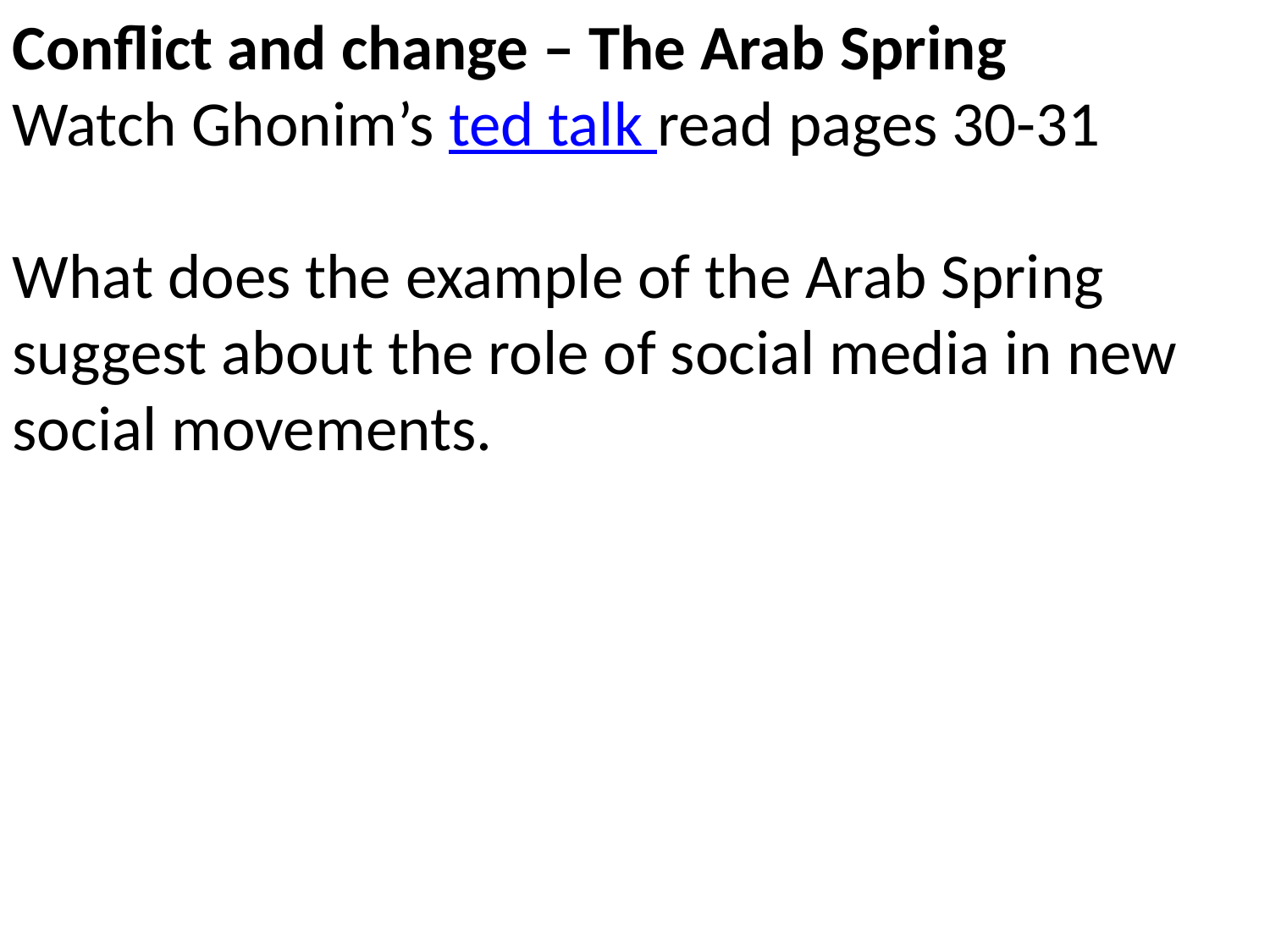

Conflict and change – The Arab Spring
Watch Ghonim’s ted talk read pages 30-31

What does the example of the Arab Spring suggest about the role of social media in new social movements.